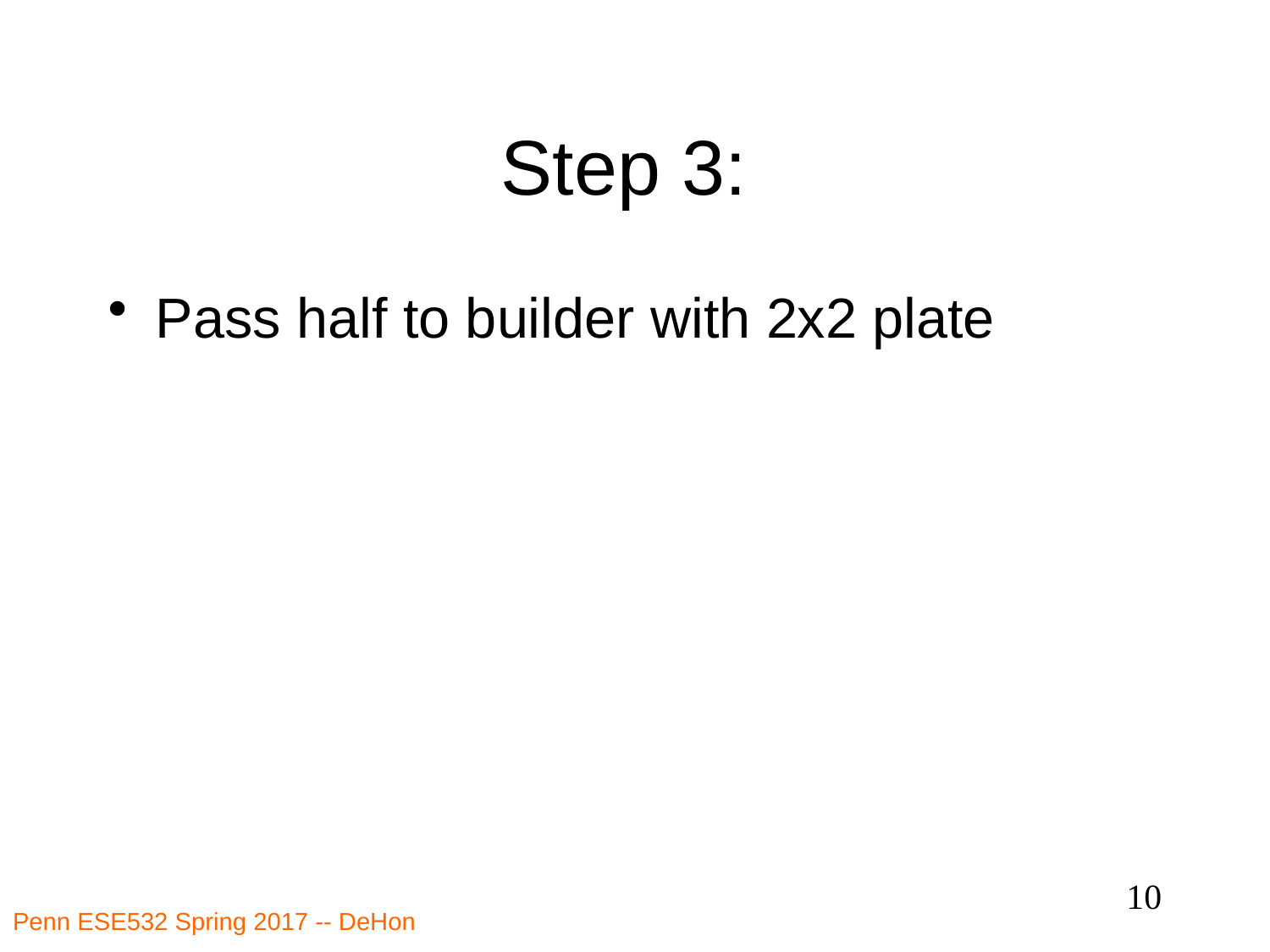

# Step 3:
Pass half to builder with 2x2 plate
10
Penn ESE532 Spring 2017 -- DeHon